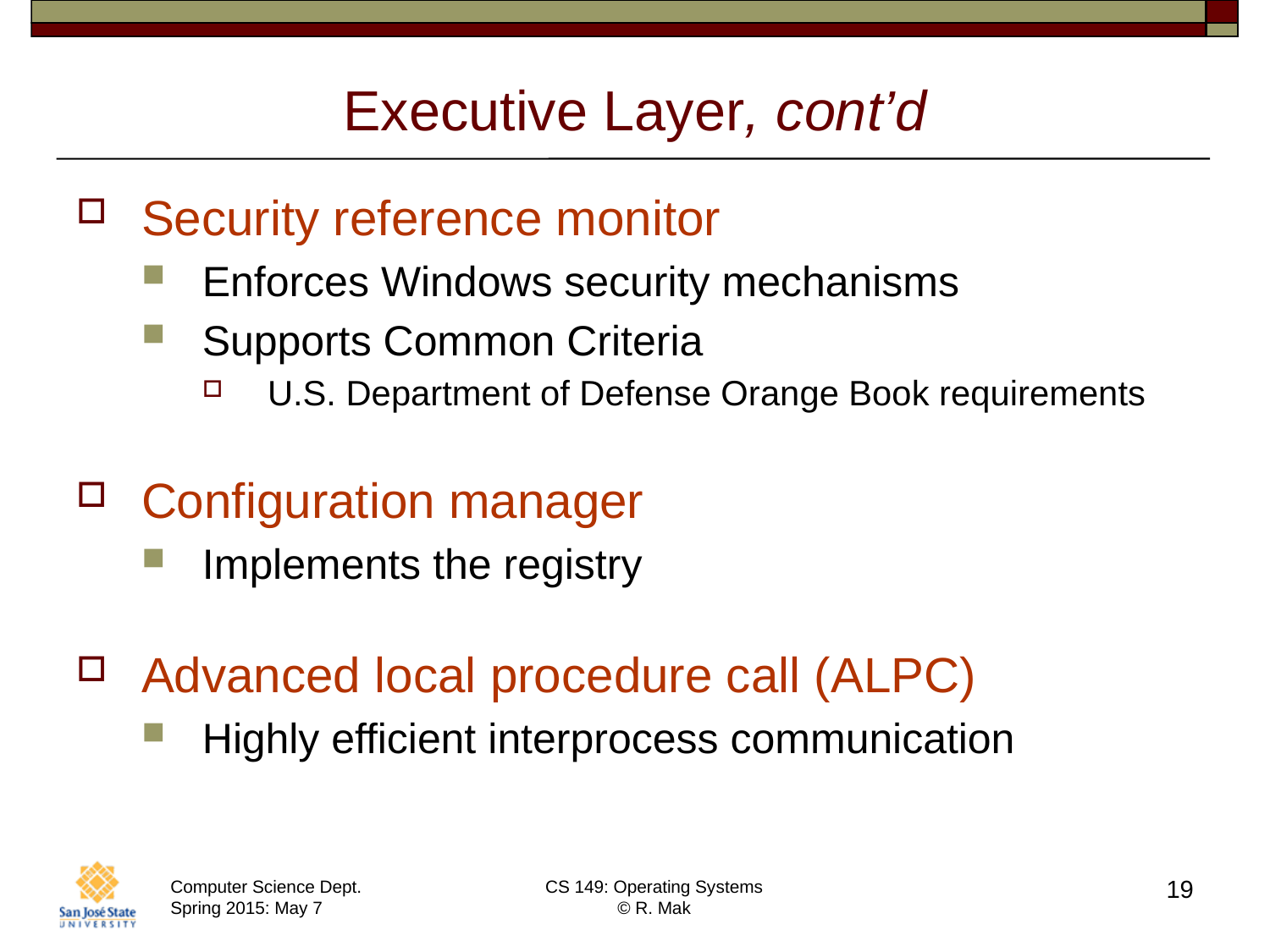

# Executive Layer, cont’d
Security reference monitor
Enforces Windows security mechanisms
Supports Common Criteria
U.S. Department of Defense Orange Book requirements

Configuration manager
Implements the registry

Advanced local procedure call (ALPC)
Highly efficient interprocess communication
19